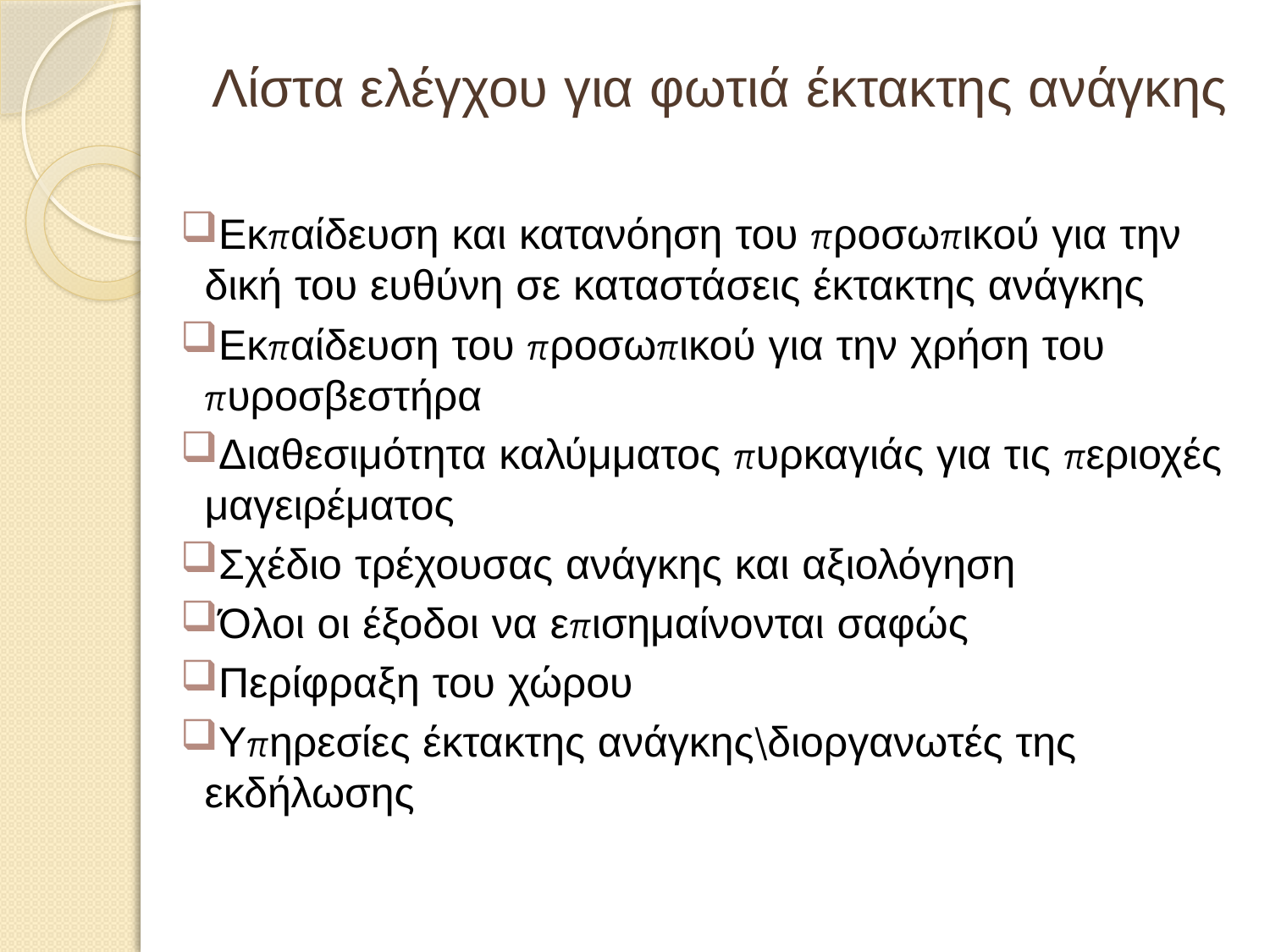

# Λίστα ελέγχου για φωτιά έκτακτης ανάγκης
Εκπαίδευση και κατανόηση του προσωπικού για την δική του ευθύνη σε καταστάσεις έκτακτης ανάγκης
Εκπαίδευση του προσωπικού για την χρήση του πυροσβεστήρα
Διαθεσιμότητα καλύμματος πυρκαγιάς για τις περιοχές μαγειρέματος
Σχέδιο τρέχουσας ανάγκης και αξιολόγηση
Όλοι οι έξοδοι να επισημαίνονται σαφώς
Περίφραξη του χώρου
Υπηρεσίες έκτακτης ανάγκης\διοργανωτές της εκδήλωσης